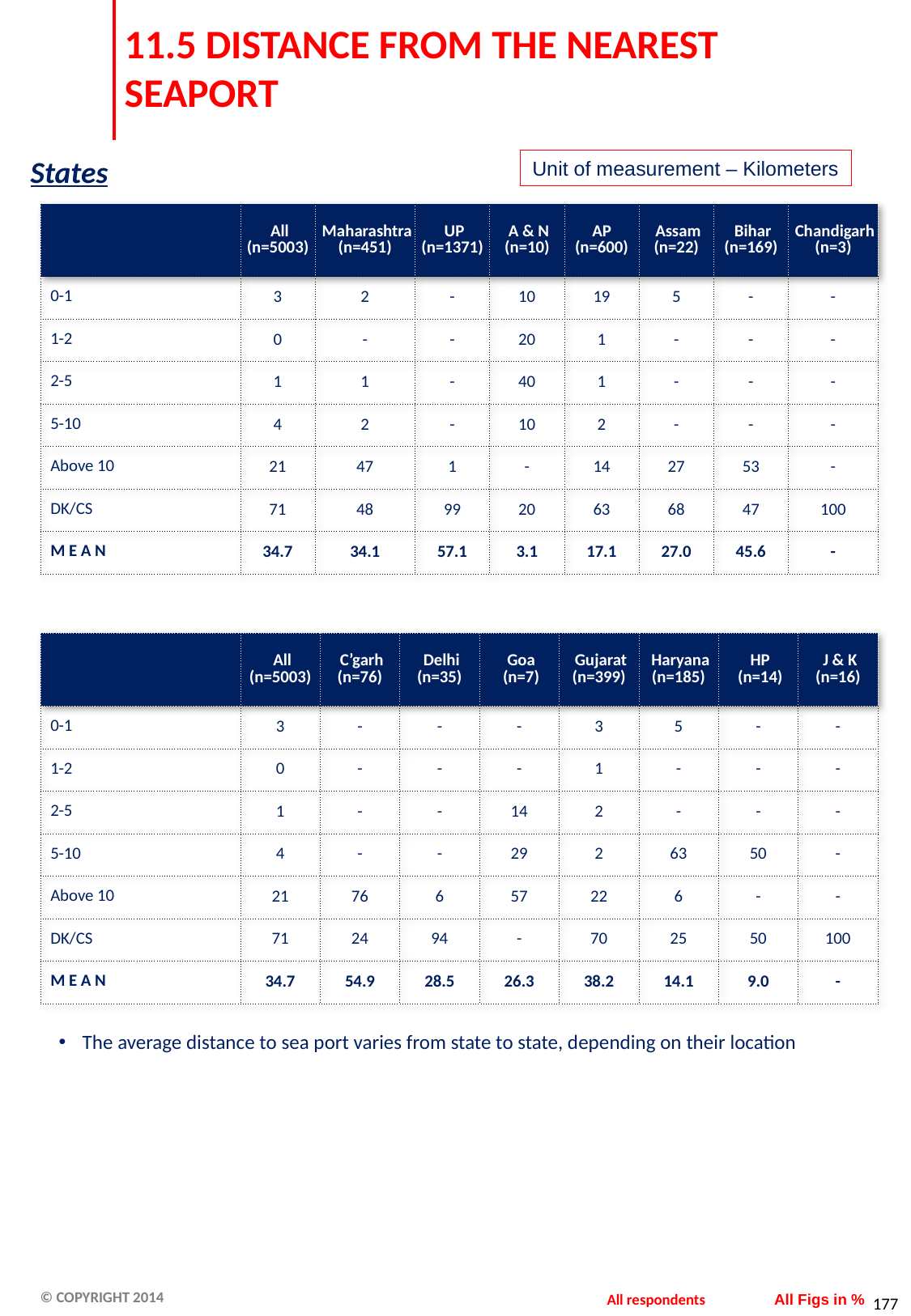

# 11.5 DISTANCE FROM THE NEAREST SEAPORT
States
Unit of measurement – Kilometers
|  | All (n=5003) | Maharashtra (n=451) | UP (n=1371) | A & N (n=10) | AP (n=600) | Assam (n=22) | Bihar (n=169) | Chandigarh (n=3) |
| --- | --- | --- | --- | --- | --- | --- | --- | --- |
| 0-1 | 3 | 2 | - | 10 | 19 | 5 | - | - |
| 1-2 | 0 | - | - | 20 | 1 | - | - | - |
| 2-5 | 1 | 1 | - | 40 | 1 | - | - | - |
| 5-10 | 4 | 2 | - | 10 | 2 | - | - | - |
| Above 10 | 21 | 47 | 1 | - | 14 | 27 | 53 | - |
| DK/CS | 71 | 48 | 99 | 20 | 63 | 68 | 47 | 100 |
| M E A N | 34.7 | 34.1 | 57.1 | 3.1 | 17.1 | 27.0 | 45.6 | - |
|  | All (n=5003) | C’garh (n=76) | Delhi (n=35) | Goa (n=7) | Gujarat (n=399) | Haryana (n=185) | HP (n=14) | J & K (n=16) |
| --- | --- | --- | --- | --- | --- | --- | --- | --- |
| 0-1 | 3 | - | - | - | 3 | 5 | - | - |
| 1-2 | 0 | - | - | - | 1 | - | - | - |
| 2-5 | 1 | - | - | 14 | 2 | - | - | - |
| 5-10 | 4 | - | - | 29 | 2 | 63 | 50 | - |
| Above 10 | 21 | 76 | 6 | 57 | 22 | 6 | - | - |
| DK/CS | 71 | 24 | 94 | - | 70 | 25 | 50 | 100 |
| M E A N | 34.7 | 54.9 | 28.5 | 26.3 | 38.2 | 14.1 | 9.0 | - |
The average distance to sea port varies from state to state, depending on their location
All respondents
All Figs in %